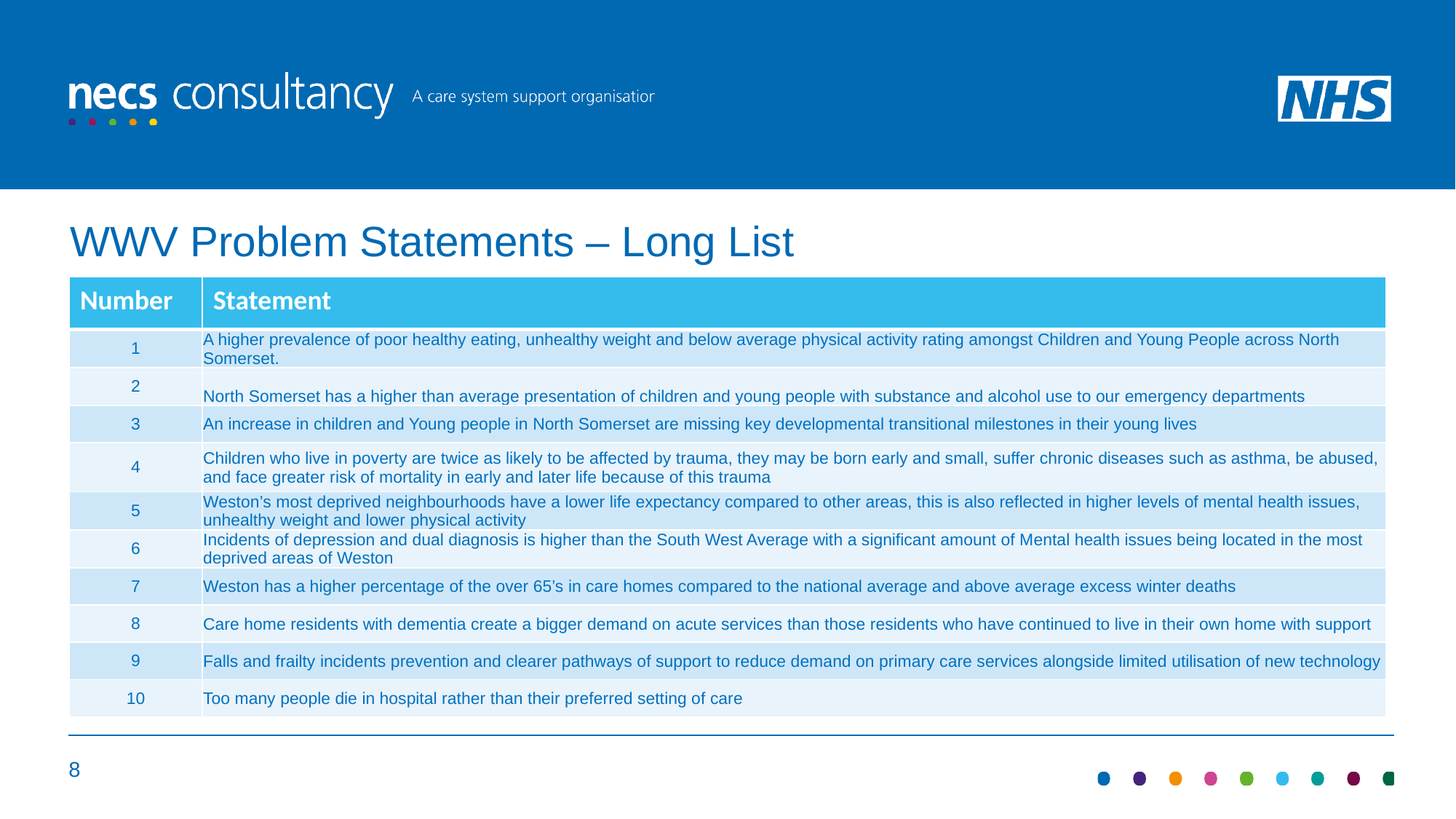

WWV Problem Statements – Long List
| Number | Statement |
| --- | --- |
| 1 | A higher prevalence of poor healthy eating, unhealthy weight and below average physical activity rating amongst Children and Young People across North Somerset. |
| 2 | North Somerset has a higher than average presentation of children and young people with substance and alcohol use to our emergency departments |
| 3 | An increase in children and Young people in North Somerset are missing key developmental transitional milestones in their young lives |
| 4 | Children who live in poverty are twice as likely to be affected by trauma, they may be born early and small, suffer chronic diseases such as asthma, be abused, and face greater risk of mortality in early and later life because of this trauma |
| 5 | Weston’s most deprived neighbourhoods have a lower life expectancy compared to other areas, this is also reflected in higher levels of mental health issues, unhealthy weight and lower physical activity |
| 6 | Incidents of depression and dual diagnosis is higher than the South West Average with a significant amount of Mental health issues being located in the most deprived areas of Weston |
| 7 | Weston has a higher percentage of the over 65’s in care homes compared to the national average and above average excess winter deaths |
| 8 | Care home residents with dementia create a bigger demand on acute services than those residents who have continued to live in their own home with support |
| 9 | Falls and frailty incidents prevention and clearer pathways of support to reduce demand on primary care services alongside limited utilisation of new technology |
| 10 | Too many people die in hospital rather than their preferred setting of care |